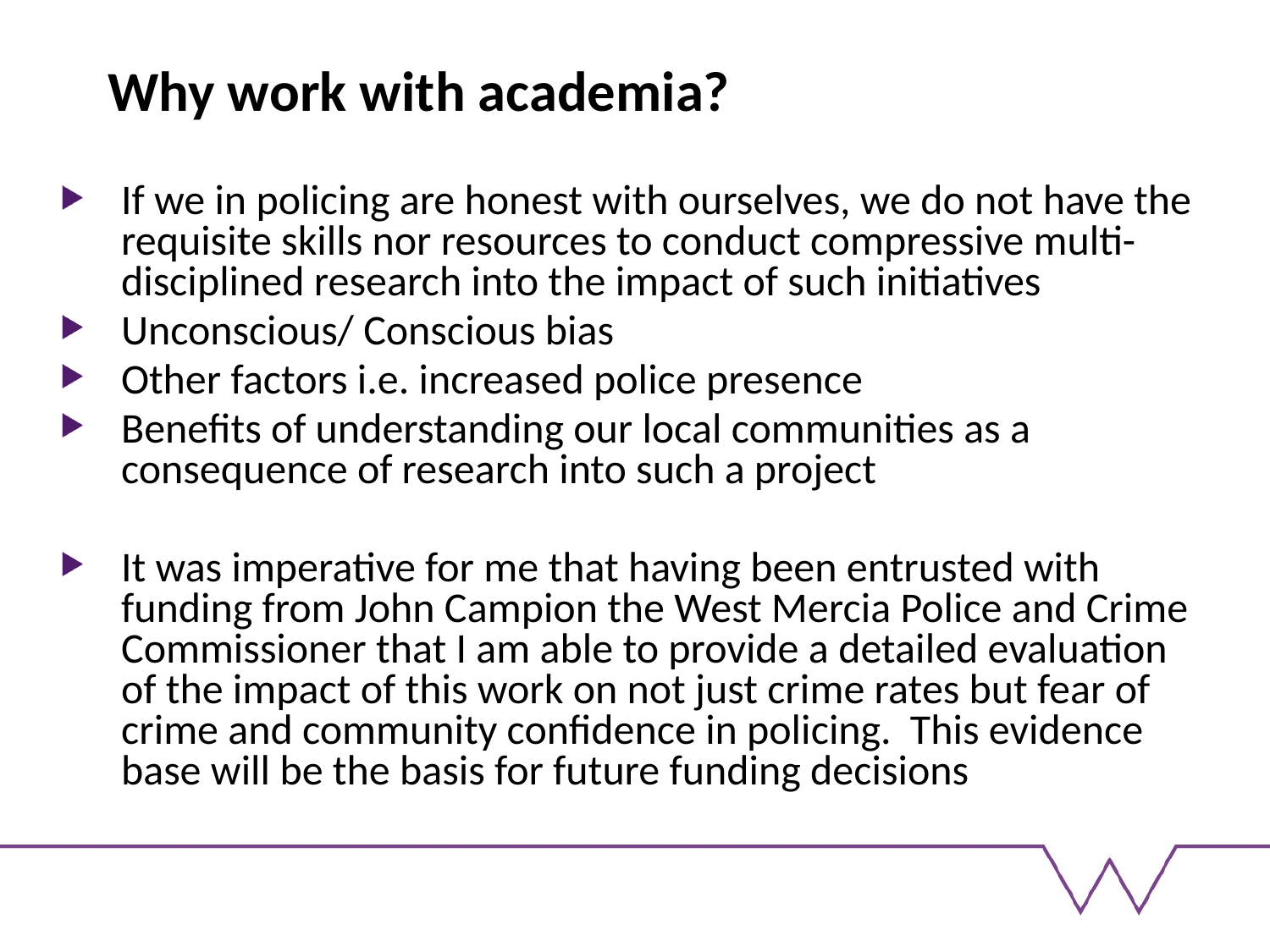

# Why work with academia?
If we in policing are honest with ourselves, we do not have the requisite skills nor resources to conduct compressive multi-disciplined research into the impact of such initiatives
Unconscious/ Conscious bias
Other factors i.e. increased police presence
Benefits of understanding our local communities as a consequence of research into such a project

It was imperative for me that having been entrusted with funding from John Campion the West Mercia Police and Crime Commissioner that I am able to provide a detailed evaluation of the impact of this work on not just crime rates but fear of crime and community confidence in policing.  This evidence base will be the basis for future funding decisions